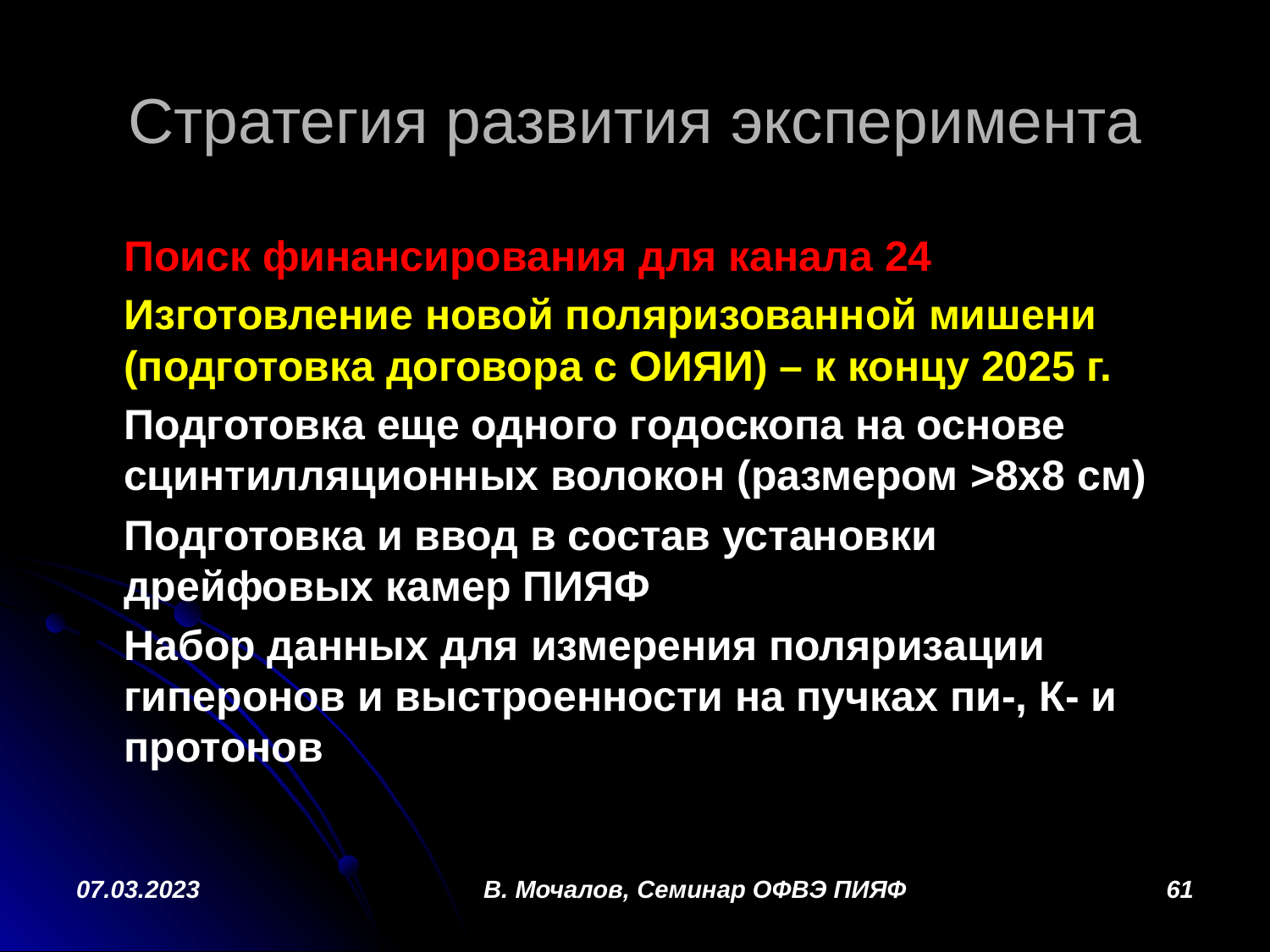

# Стратегия развития эксперимента
Поиск финансирования для канала 24
Изготовление новой поляризованной мишени (подготовка договора с ОИЯИ) – к концу 2025 г.
Подготовка еще одного годоскопа на основе сцинтилляционных волокон (размером >8х8 см)
Подготовка и ввод в состав установки дрейфовых камер ПИЯФ
Набор данных для измерения поляризации гиперонов и выстроенности на пучках пи-, К- и протонов
07.03.2023
В. Мочалов, Семинар ОФВЭ ПИЯФ
61